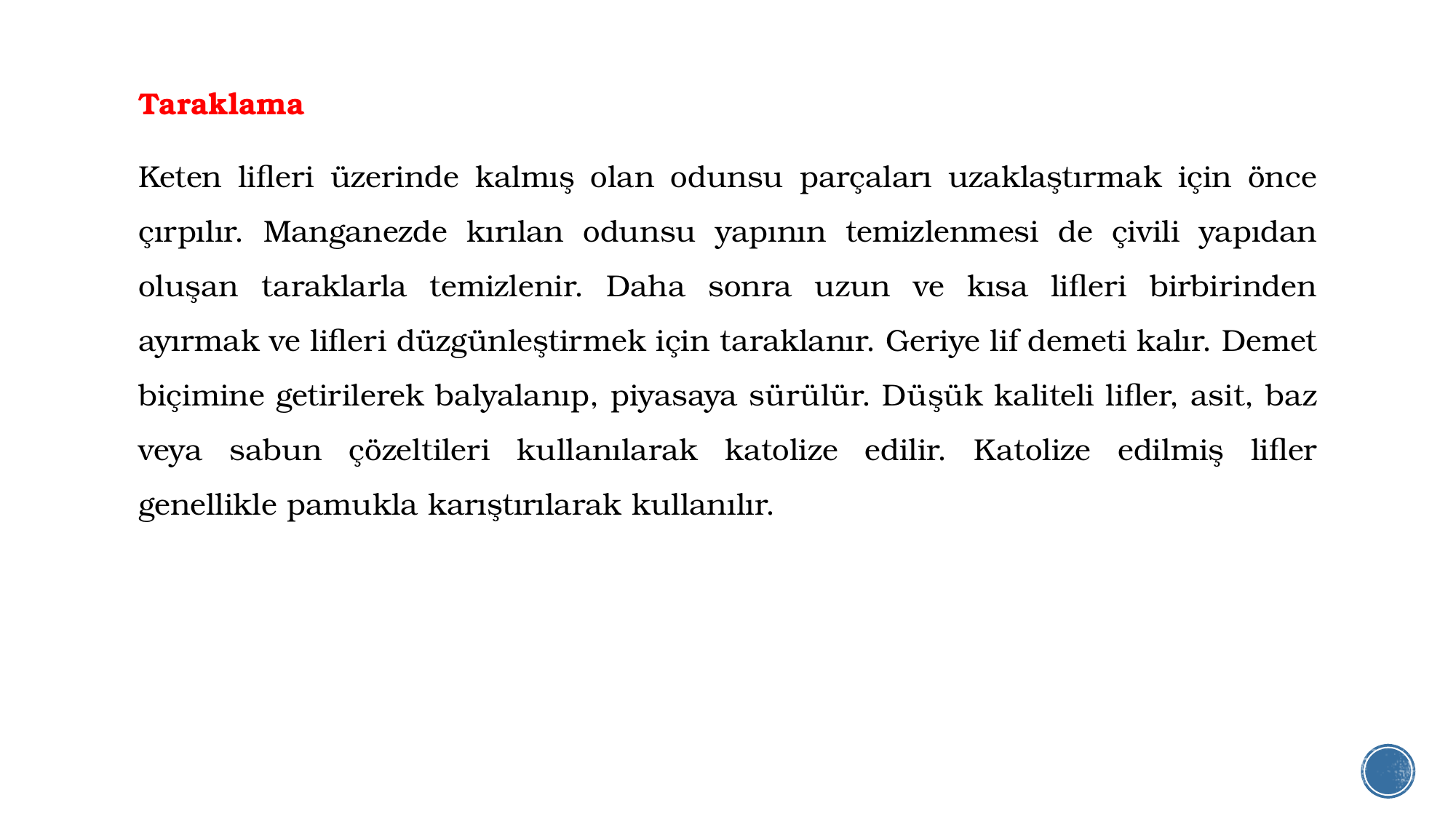

Taraklama
Keten lifleri üzerinde kalmış olan odunsu parçaları uzaklaştırmak için önce çırpılır. Manganezde kırılan odunsu yapının temizlenmesi de çivili yapıdan oluşan taraklarla temizlenir. Daha sonra uzun ve kısa lifleri birbirinden ayırmak ve lifleri düzgünleştirmek için taraklanır. Geriye lif demeti kalır. Demet biçimine getirilerek balyalanıp, piyasaya sürülür. Düşük kaliteli lifler, asit, baz veya sabun çözeltileri kullanılarak katolize edilir. Katolize edilmiş lifler genellikle pamukla karıştırılarak kullanılır.